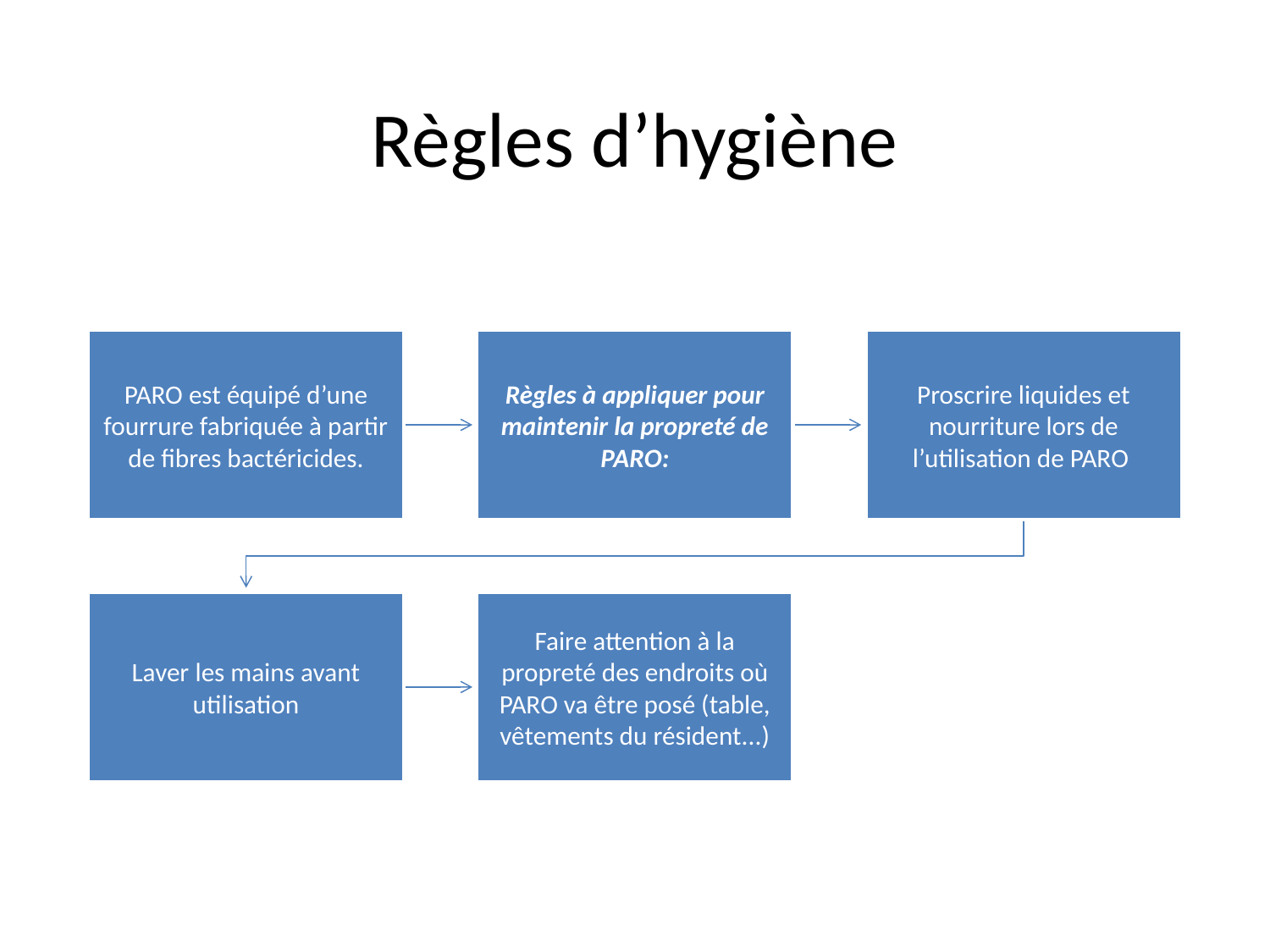

# Règles d’hygiène

PARO est équipé d’une fourrure fabriquée à partir de fibres bactéricides.

Règles à appliquer pour maintenir la propreté de PARO:

Proscrire liquides et nourriture lors de l’utilisation de PARO

Laver les mains avant utilisation
Faire attention à la propreté des endroits où PARO va être posé (table, vêtements du résident...)